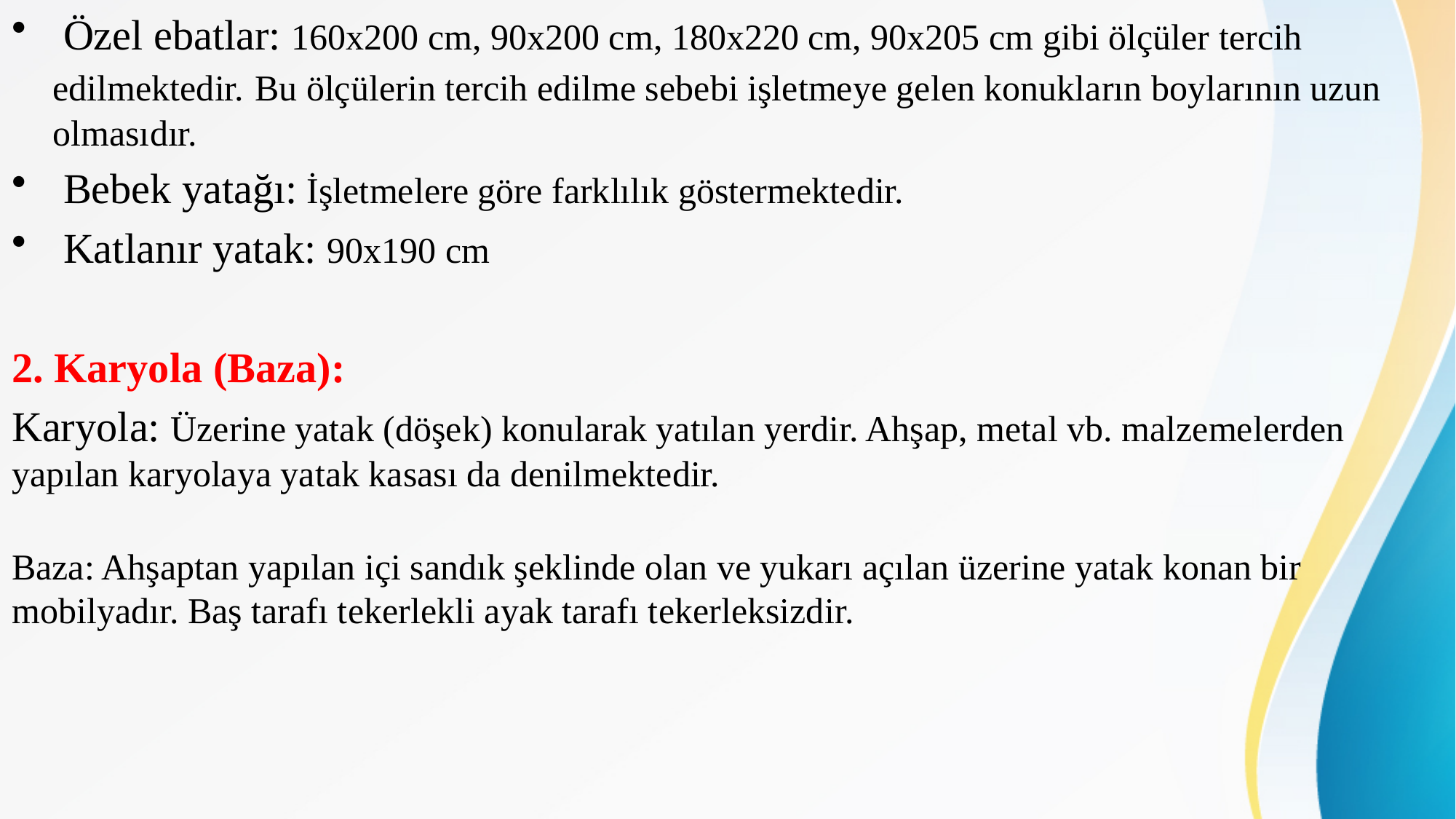

Özel ebatlar: 160x200 cm, 90x200 cm, 180x220 cm, 90x205 cm gibi ölçüler tercih edilmektedir. Bu ölçülerin tercih edilme sebebi işletmeye gelen konukların boylarının uzun olmasıdır.
 Bebek yatağı: İşletmelere göre farklılık göstermektedir.
 Katlanır yatak: 90x190 cm

2. Karyola (Baza):
Karyola: Üzerine yatak (döşek) konularak yatılan yerdir. Ahşap, metal vb. malzemelerden yapılan karyolaya yatak kasası da denilmektedir.

Baza: Ahşaptan yapılan içi sandık şeklinde olan ve yukarı açılan üzerine yatak konan bir mobilyadır. Baş tarafı tekerlekli ayak tarafı tekerleksizdir.